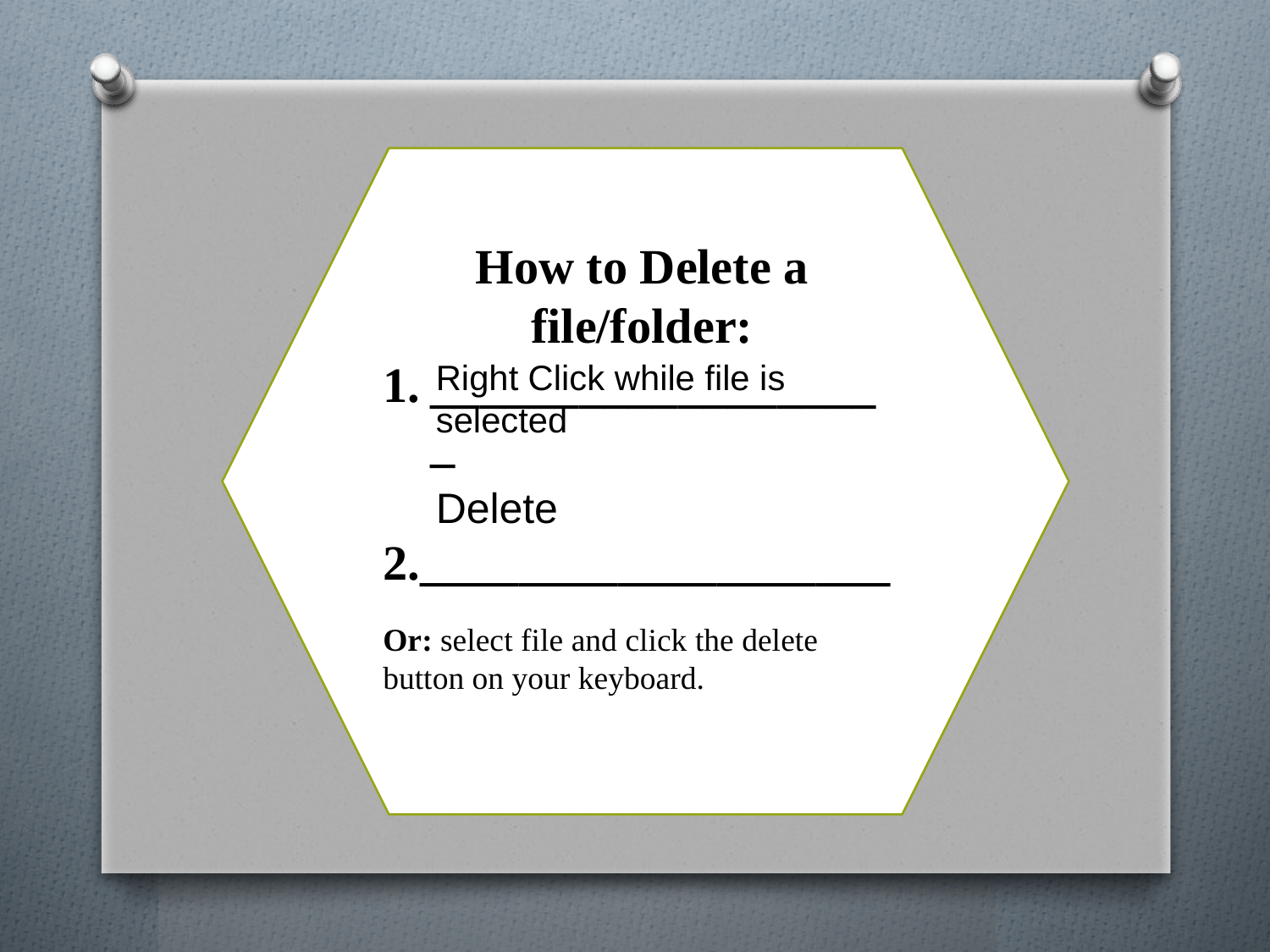

How to Delete a file/folder:
___________________

2.___________________

Right Click while file is selected
Delete
Or: select file and click the delete button on your keyboard.